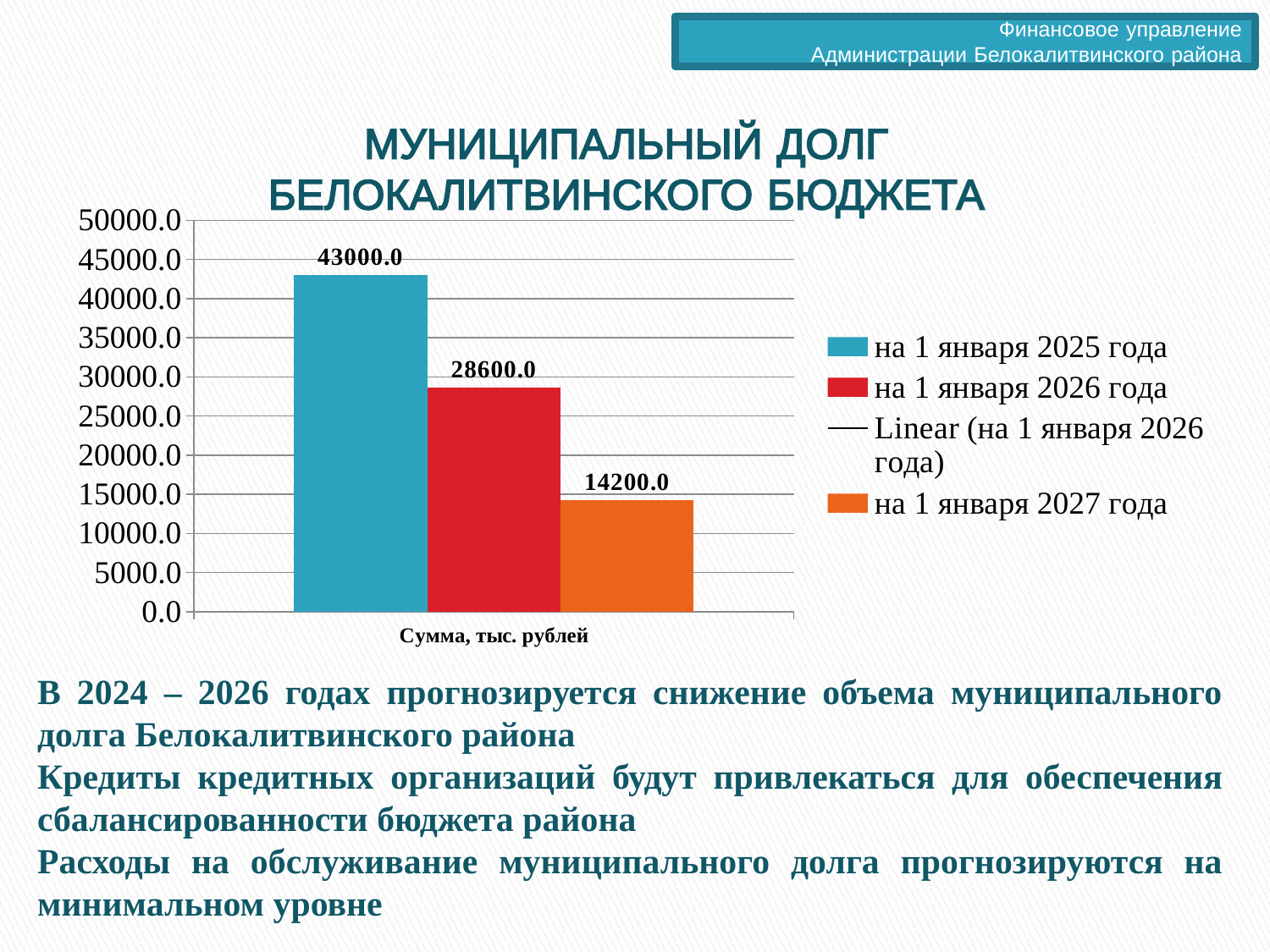

Финансовое управление
 Администрации Белокалитвинского района
МУНИЦИПАЛЬНЫЙ ДОЛГ БЕЛОКАЛИТВИНСКОГО БЮДЖЕТА

### Chart

| Category | на 1 января 2025 года | на 1 января 2026 года | на 1 января 2027 года |
|---|---|---|---|
| Сумма, тыс. рублей | 43000.0 | 28600.0 | 14200.0 |
.
В 2024 – 2026 годах прогнозируется снижение объема муниципального долга Белокалитвинского района
Кредиты кредитных организаций будут привлекаться для обеспечения сбалансированности бюджета района
Расходы на обслуживание муниципального долга прогнозируются на минимальном уровне